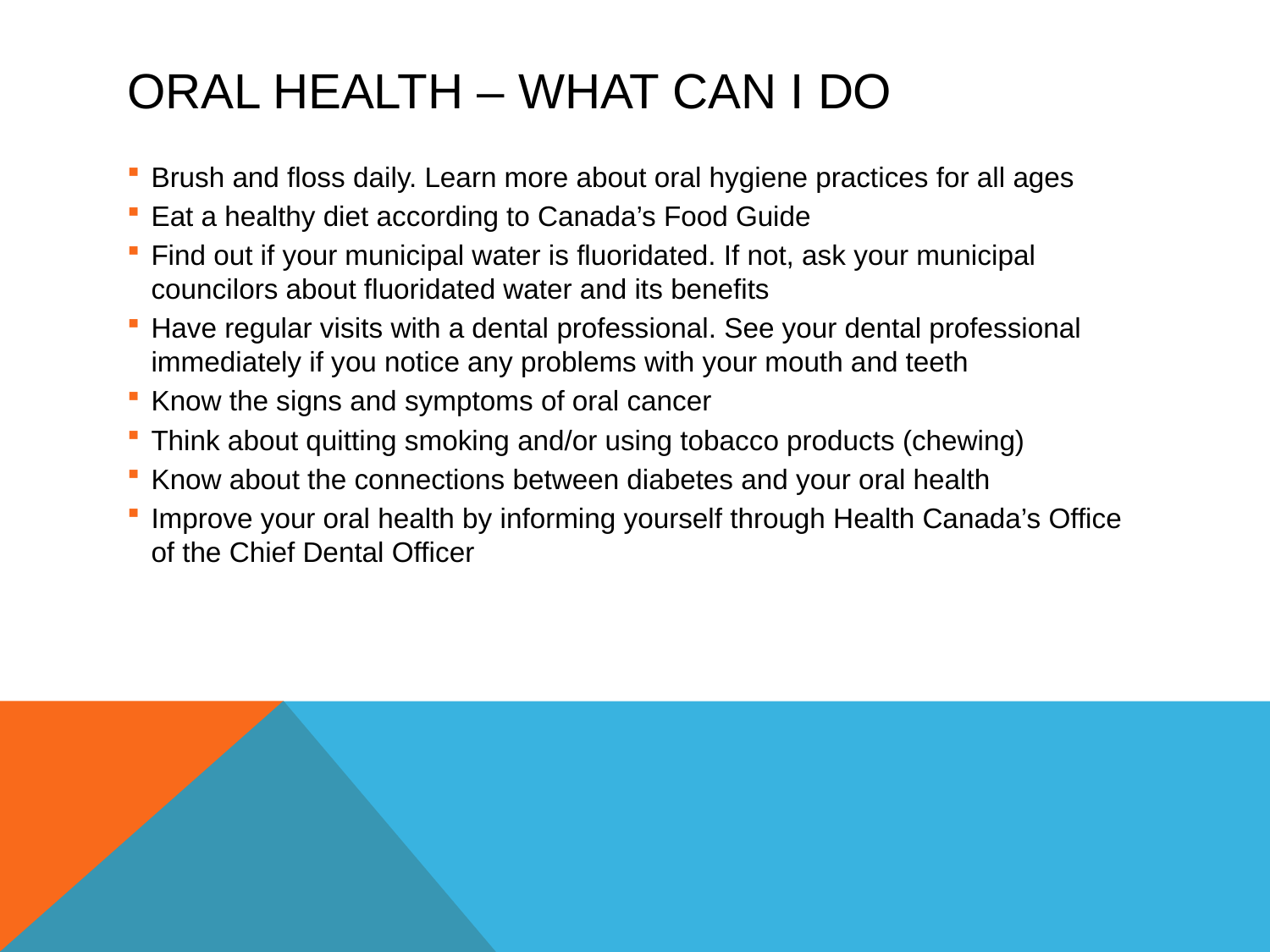

# Oral Health – What can I do
Brush and floss daily. Learn more about oral hygiene practices for all ages
Eat a healthy diet according to Canada’s Food Guide
Find out if your municipal water is fluoridated. If not, ask your municipal councilors about fluoridated water and its benefits
Have regular visits with a dental professional. See your dental professional immediately if you notice any problems with your mouth and teeth
Know the signs and symptoms of oral cancer
Think about quitting smoking and/or using tobacco products (chewing)
Know about the connections between diabetes and your oral health
Improve your oral health by informing yourself through Health Canada’s Office of the Chief Dental Officer